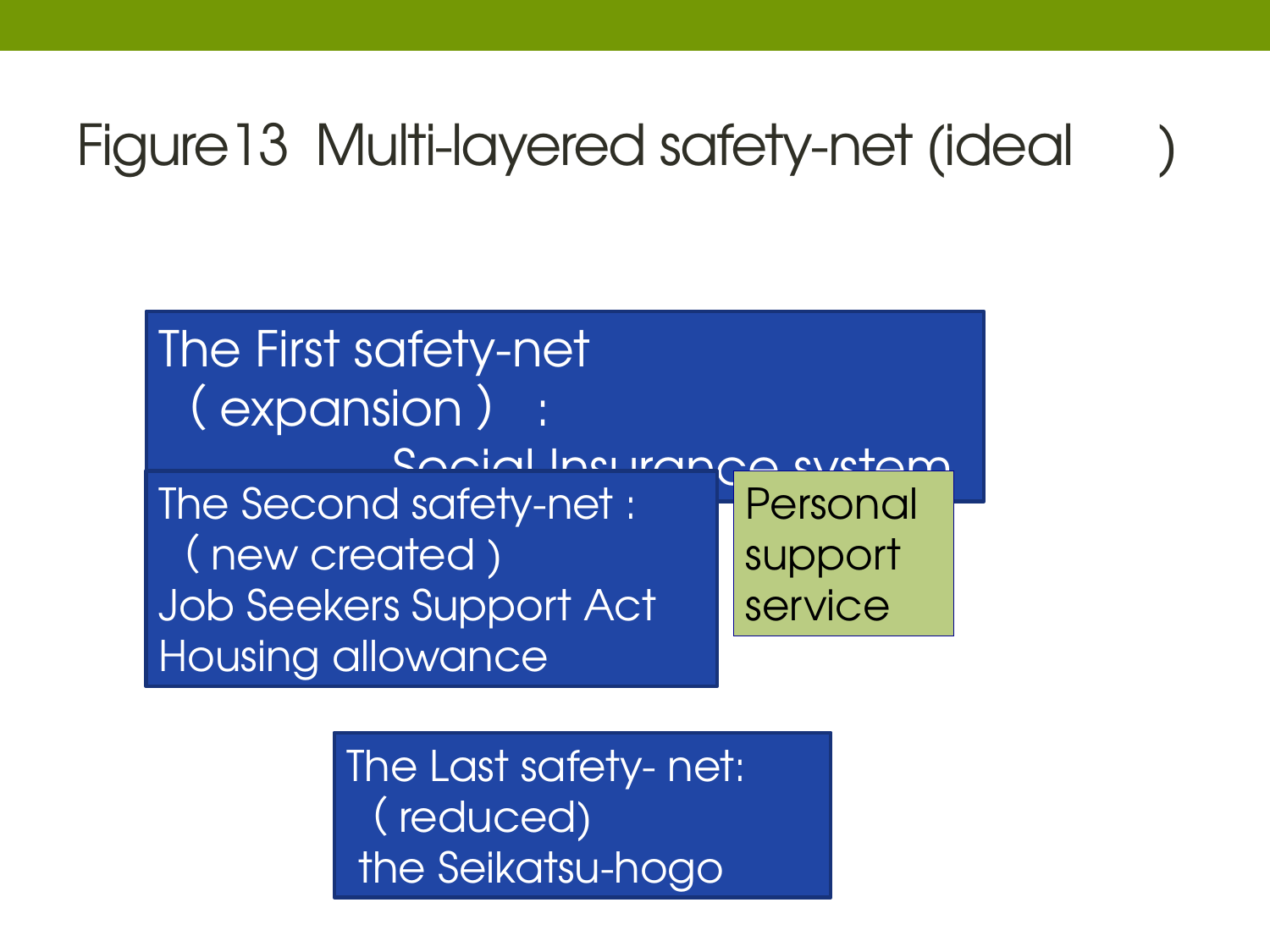

# Figure13  Multi-layered safety-net (ideal　)
The First safety-net  （expansion）:
                 Social Insurance system
The Second safety-net :
（new created )
Job Seekers Support Act
Housing allowance
Personal support service
The Last safety- net:      （reduced)                     the Seikatsu-hogo